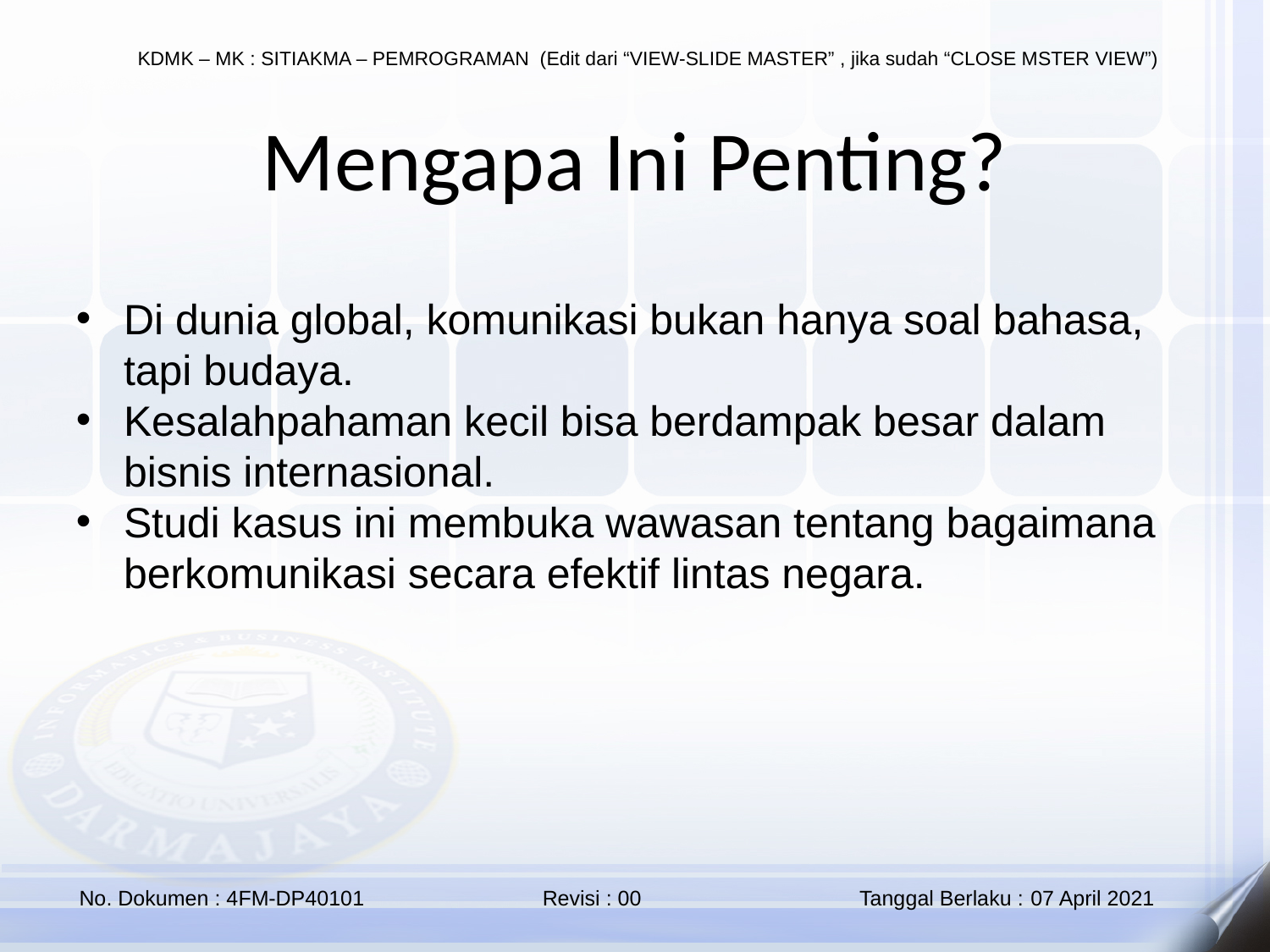

Mengapa Ini Penting?

Di dunia global, komunikasi bukan hanya soal bahasa, tapi budaya.
Kesalahpahaman kecil bisa berdampak besar dalam bisnis internasional.
Studi kasus ini membuka wawasan tentang bagaimana berkomunikasi secara efektif lintas negara.